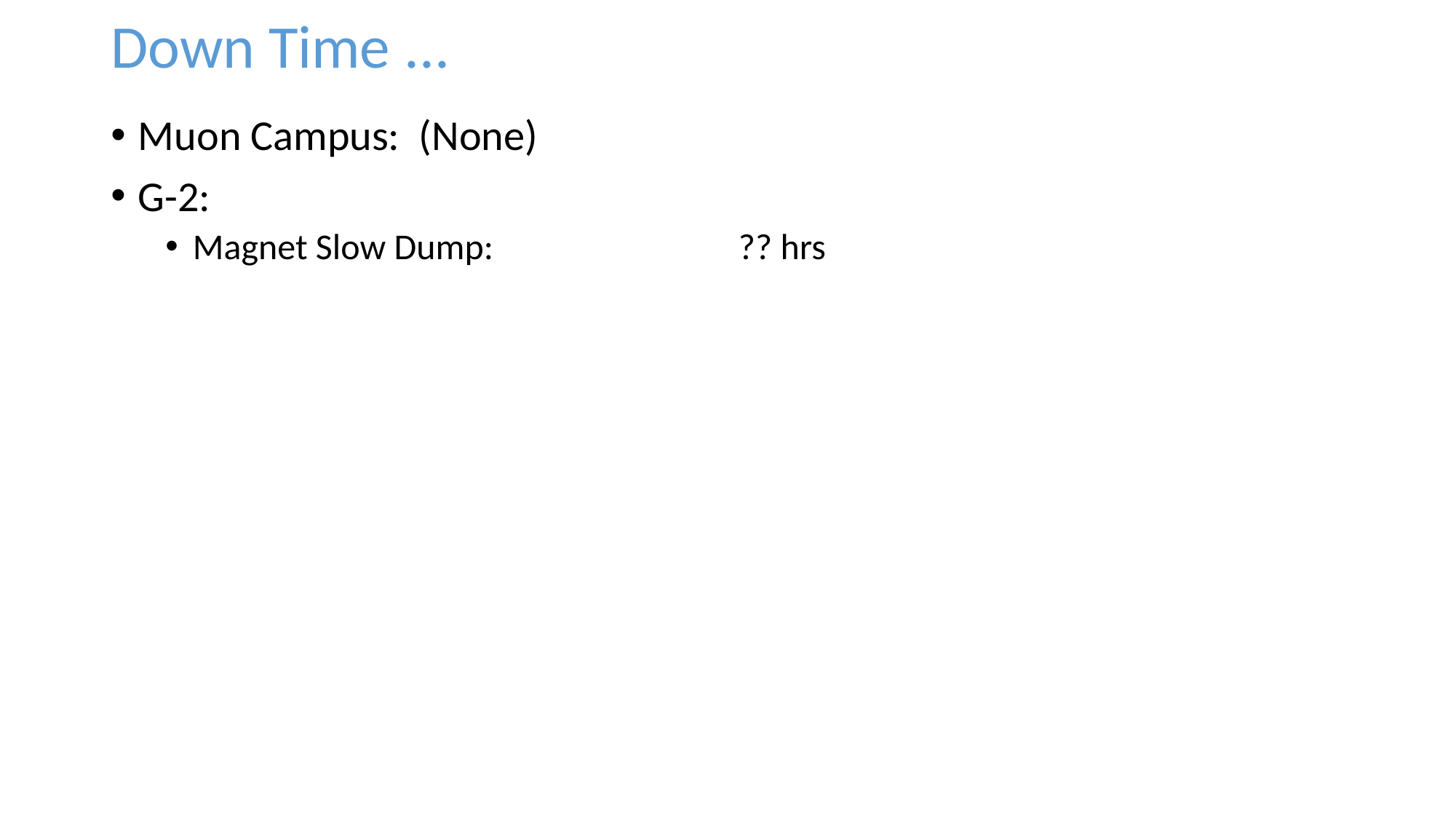

# Down Time ...
Muon Campus:  (None)
G-2:
Magnet Slow Dump:			?? hrs